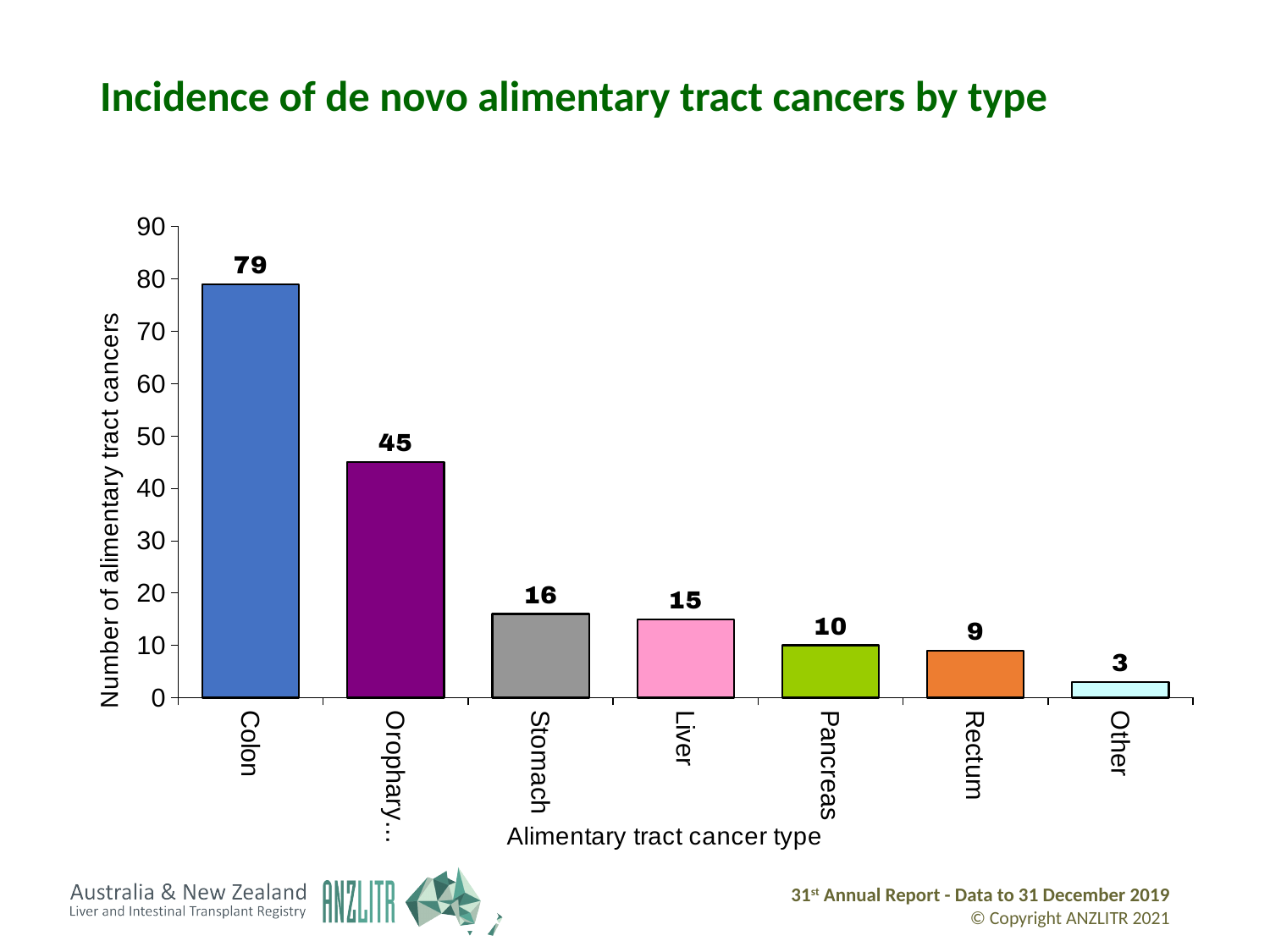

# Incidence of de novo alimentary tract cancers by type

### Chart

| Category | Alimentary |
|---|---|
| Colon | 79.0 |
| Oropharynx and oesophagus | 45.0 |
| Stomach | 16.0 |
| Liver | 15.0 |
| Pancreas | 10.0 |
| Rectum | 9.0 |
| Other | 3.0 |